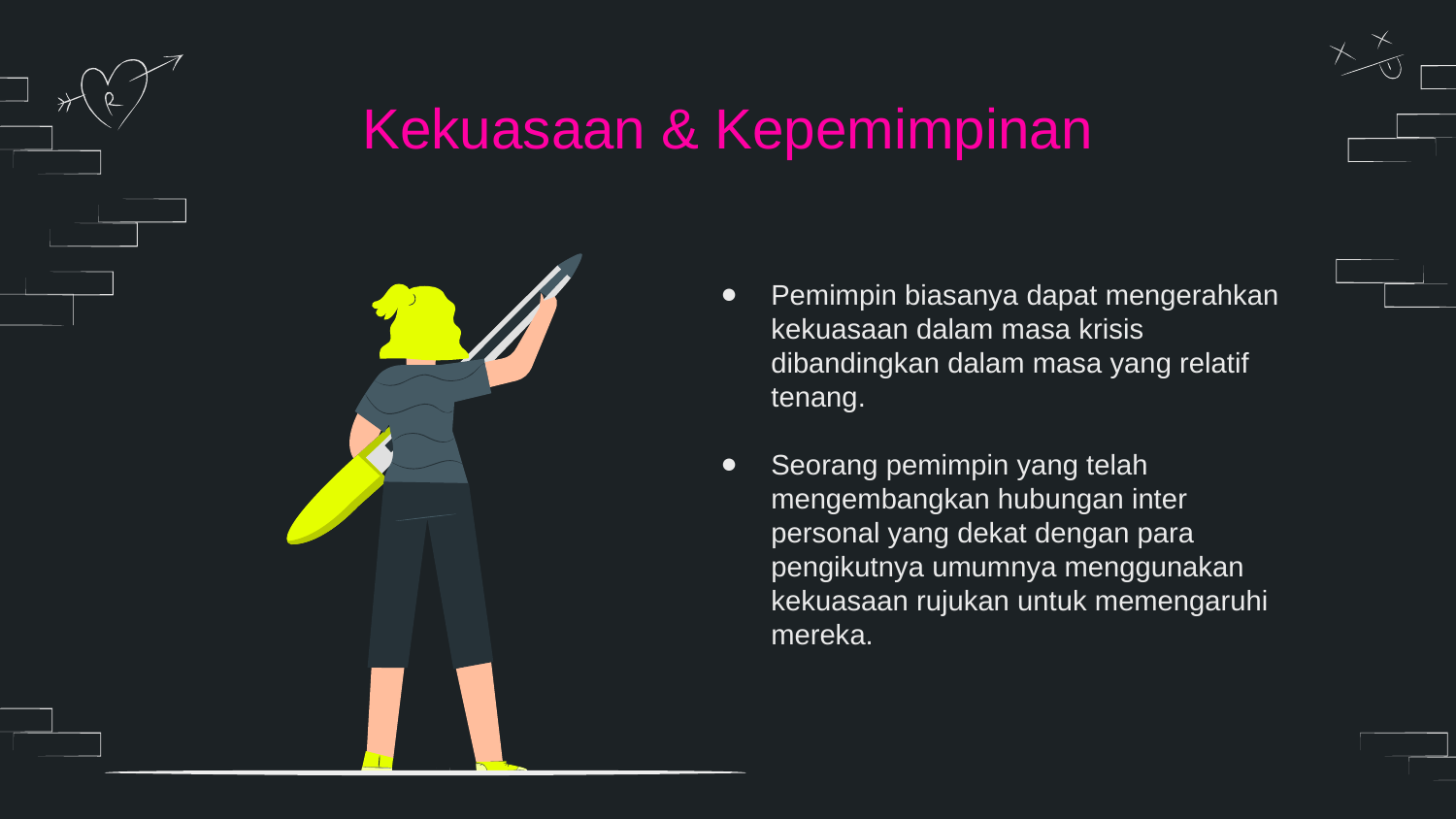

# Kekuasaan & Kepemimpinan

Pemimpin biasanya dapat mengerahkan kekuasaan dalam masa krisis dibandingkan dalam masa yang relatif tenang.

Seorang pemimpin yang telah mengembangkan hubungan inter personal yang dekat dengan para pengikutnya umumnya menggunakan kekuasaan rujukan untuk memengaruhi mereka.